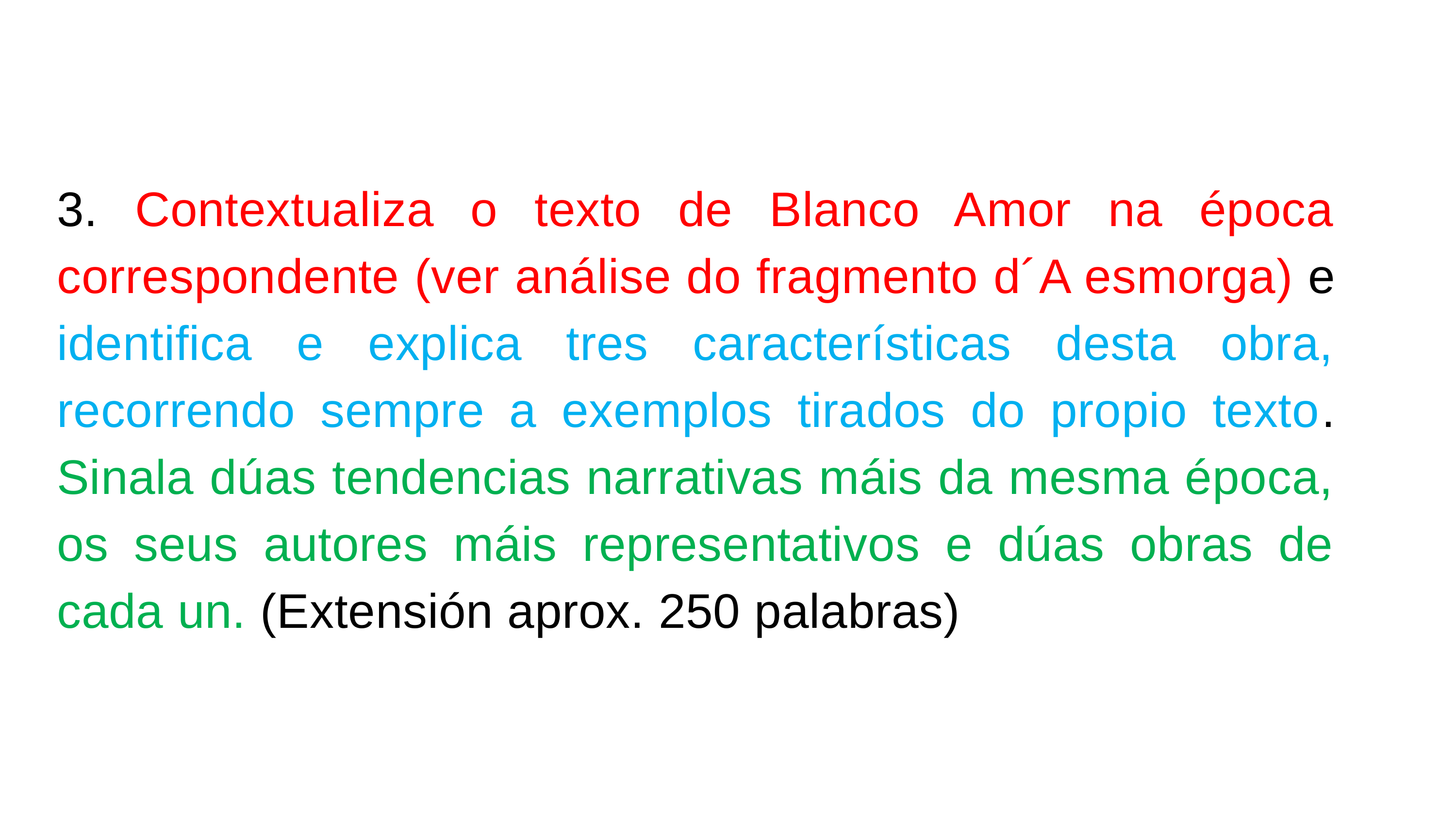

3. Contextualiza o texto de Blanco Amor na época correspondente (ver análise do fragmento d´A esmorga) e identifica e explica tres características desta obra, recorrendo sempre a exemplos tirados do propio texto. Sinala dúas tendencias narrativas máis da mesma época, os seus autores máis representativos e dúas obras de cada un. (Extensión aprox. 250 palabras)